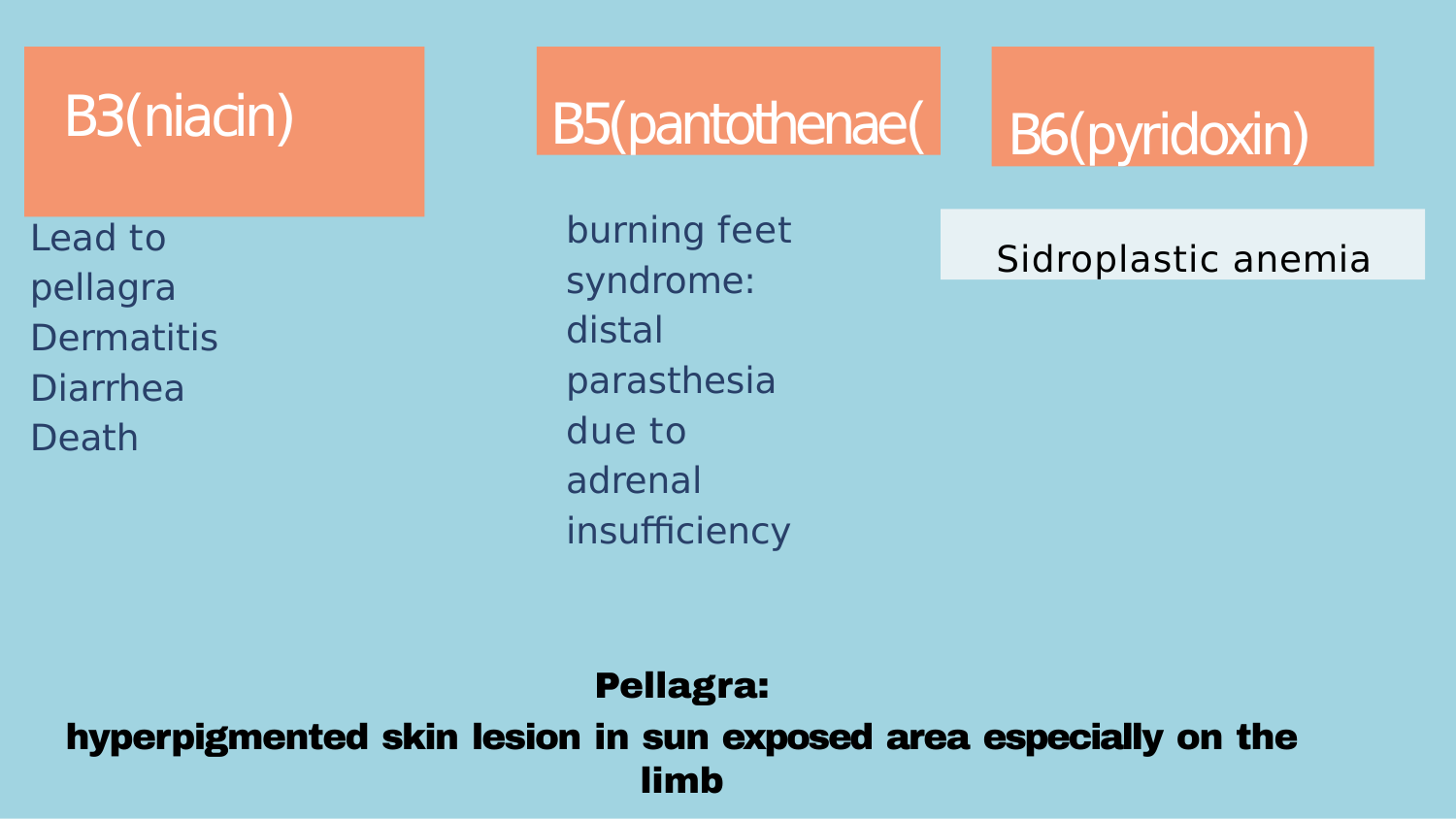

B6(pyridoxin)
# B3(niacin)
B5(pantothenae(
burning feet syndrome: distal parasthesia
due to adrenal insufficiency
Lead to pellagra Dermatitis Diarrhea
Death
Sidroplastic anemia
Pellagra:
hyperpigmented skin lesion in sun exposed area especially on the limb